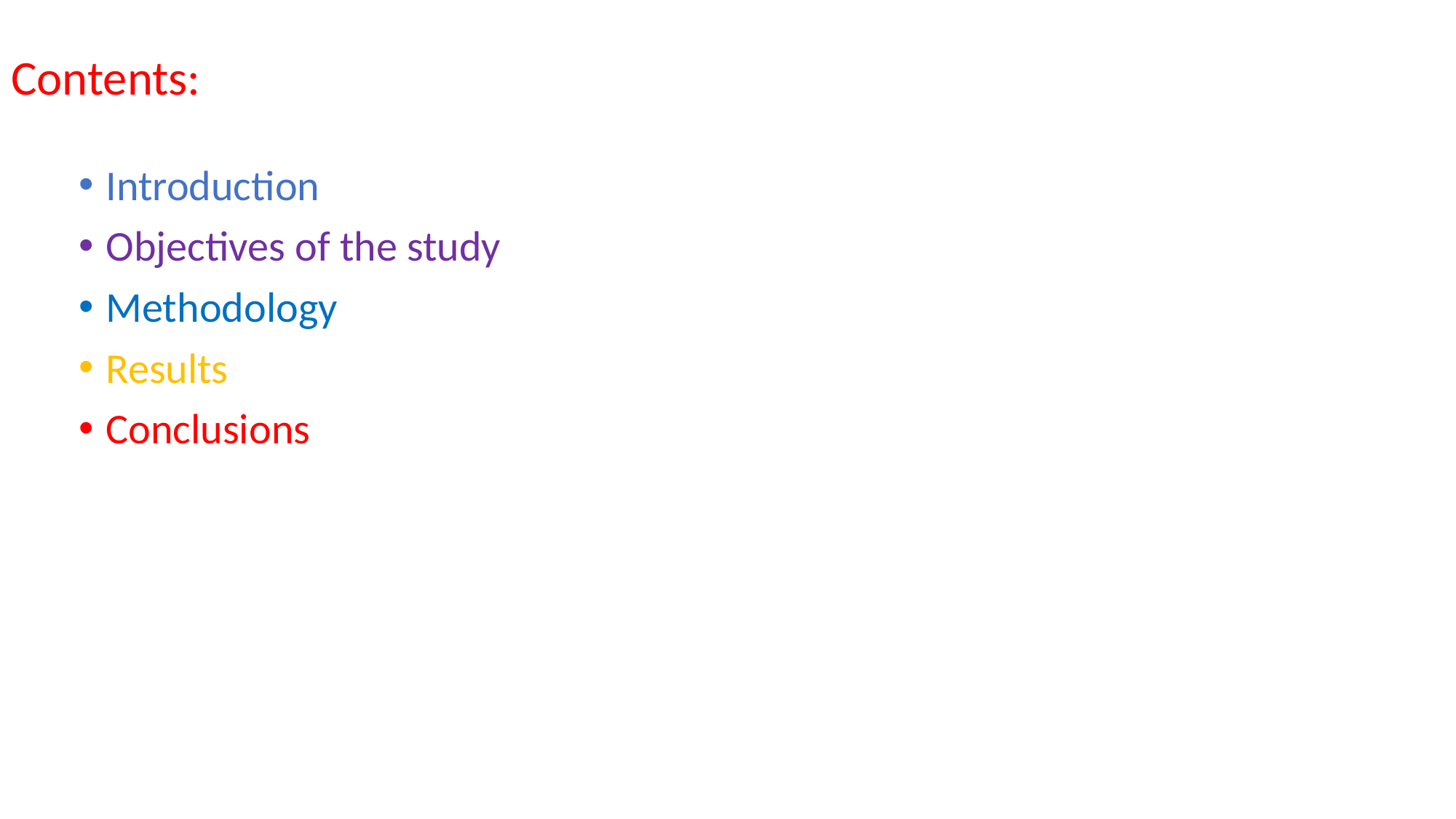

# Contents:
Introduction
Objectives of the study
Methodology
Results
Conclusions